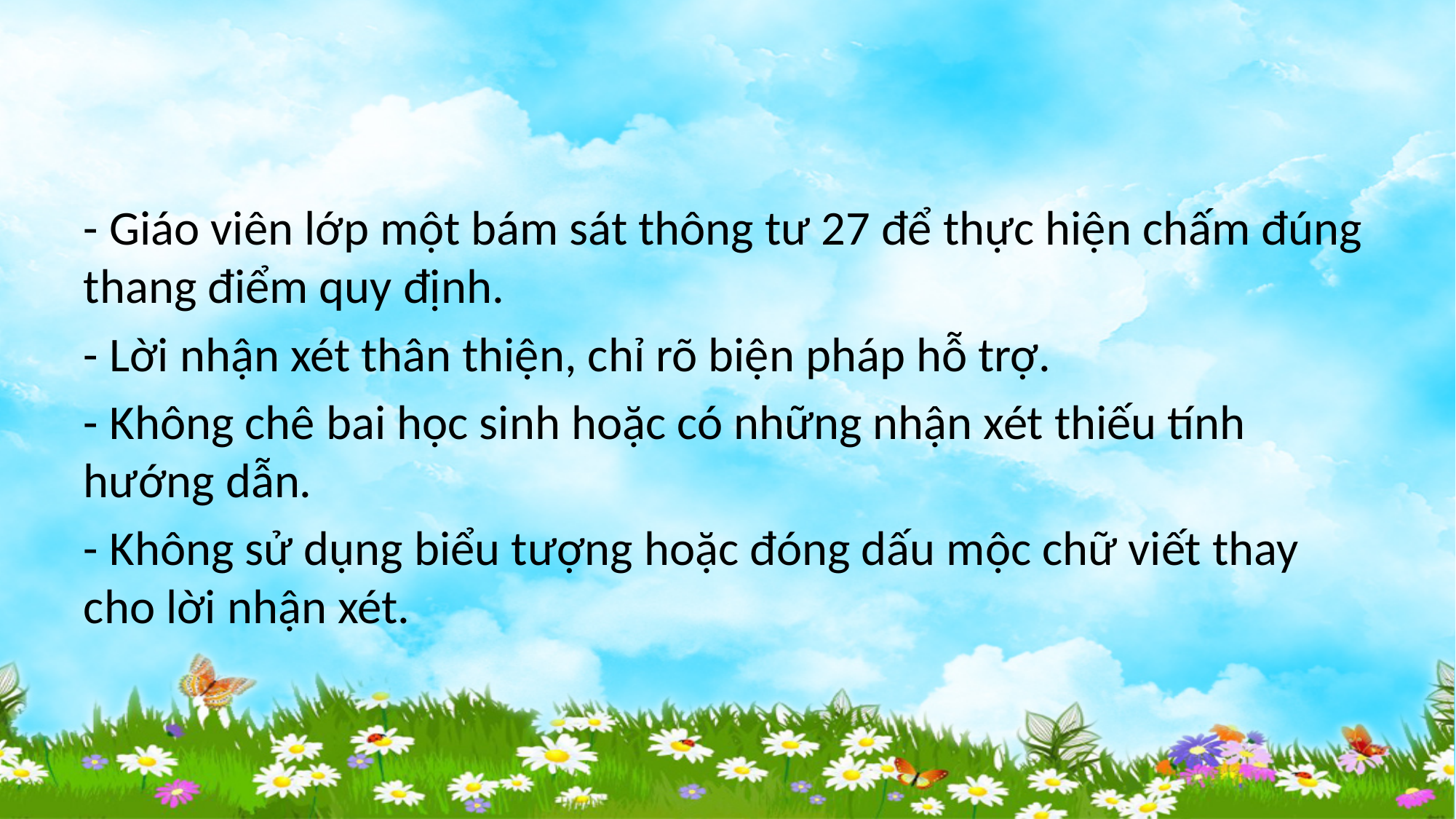

#
- Giáo viên lớp một bám sát thông tư 27 để thực hiện chấm đúng thang điểm quy định.
- Lời nhận xét thân thiện, chỉ rõ biện pháp hỗ trợ.
- Không chê bai học sinh hoặc có những nhận xét thiếu tính hướng dẫn.
- Không sử dụng biểu tượng hoặc đóng dấu mộc chữ viết thay cho lời nhận xét.